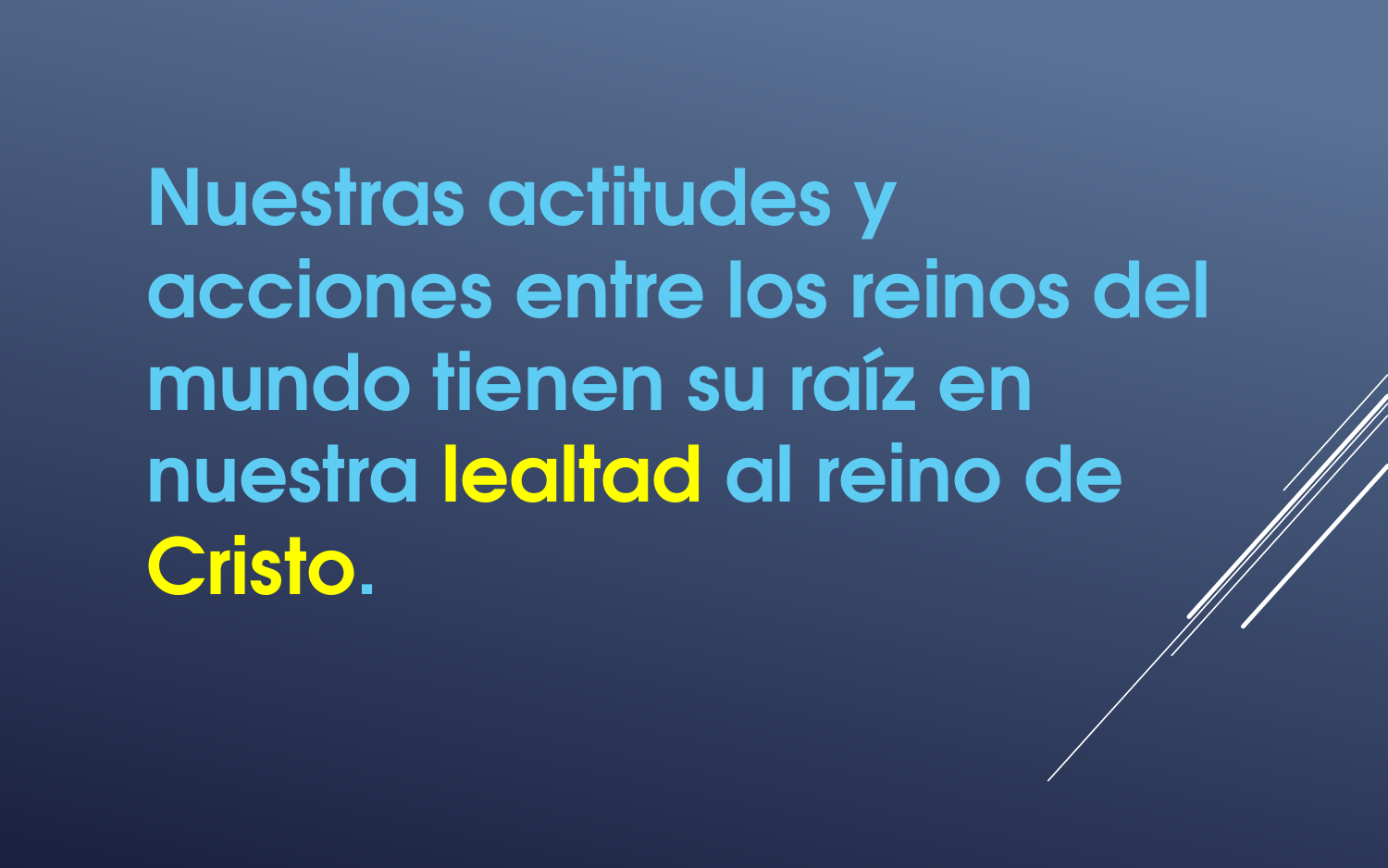

Nuestras actitudes y acciones entre los reinos del mundo tienen su raíz en nuestra lealtad al reino de Cristo.